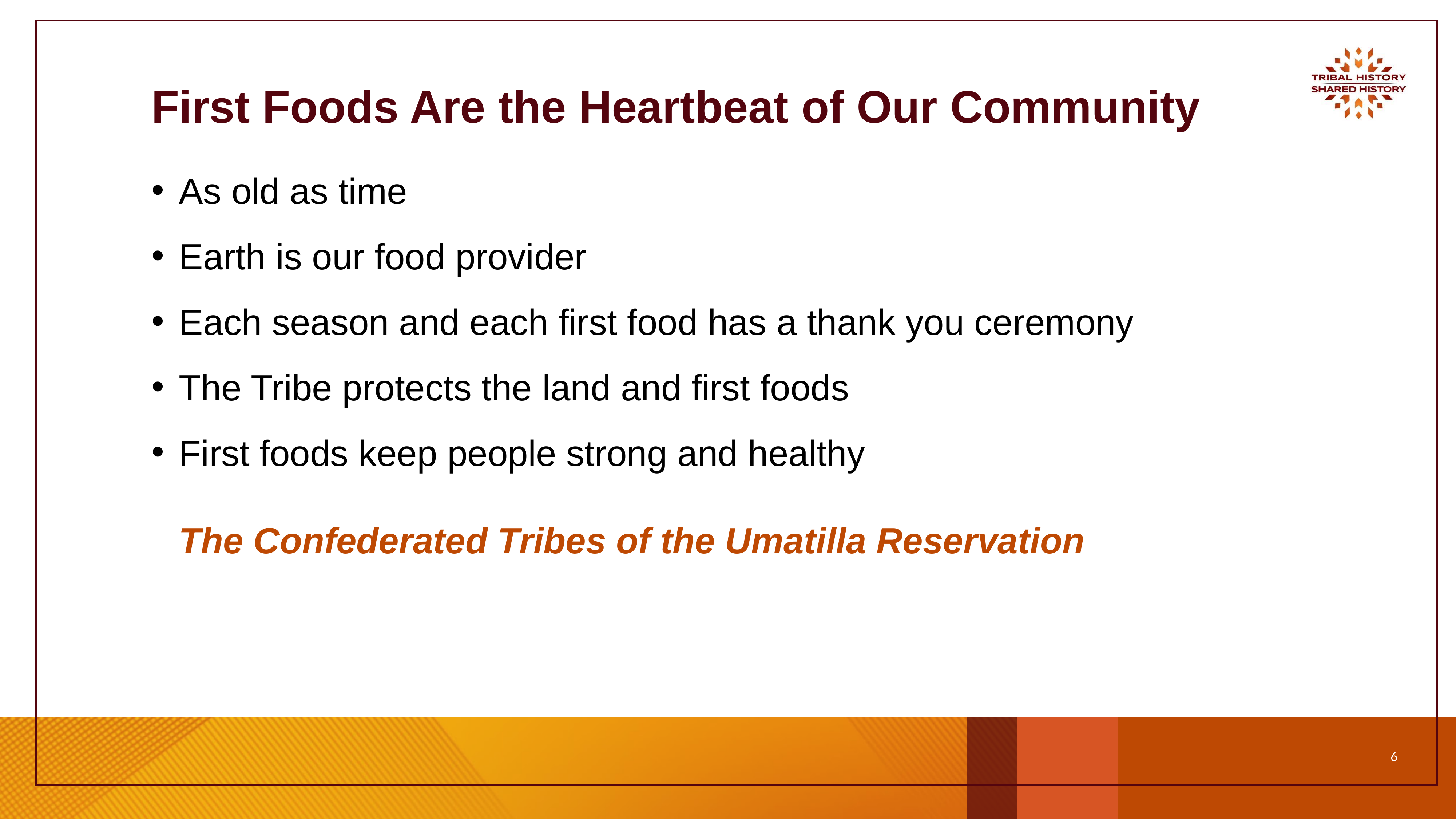

# First Foods Are the Heartbeat of Our Community
As old as time
Earth is our food provider
Each season and each first food has a thank you ceremony
The Tribe protects the land and first foods
First foods keep people strong and healthy

The Confederated Tribes of the Umatilla Reservation
6